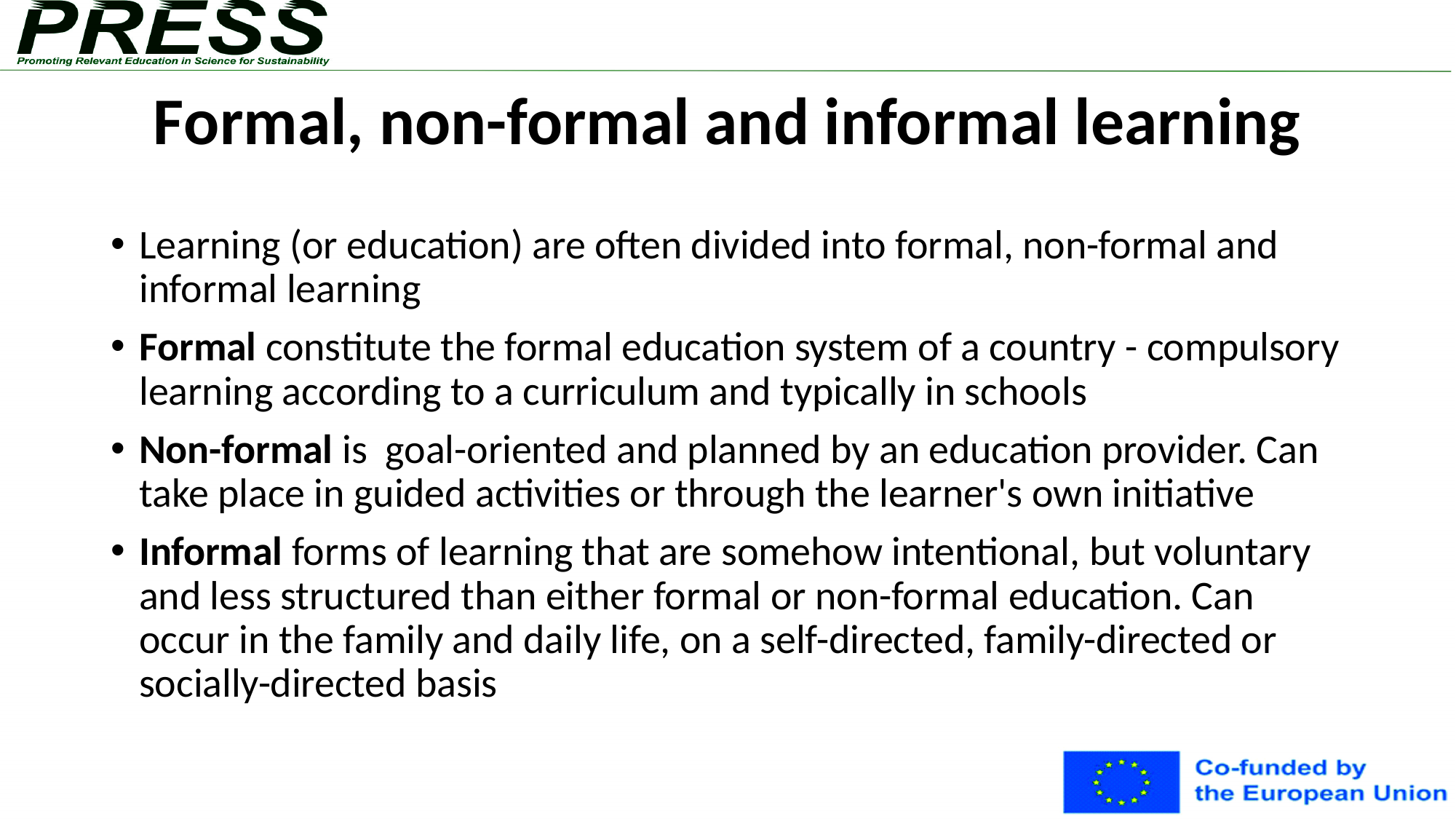

# Formal, non-formal and informal learning
Learning (or education) are often divided into formal, non-formal and informal learning
Formal constitute the formal education system of a country - compulsory learning according to a curriculum and typically in schools
Non-formal is  goal-oriented and planned by an education provider. Can take place in guided activities or through the learner's own initiative
Informal forms of learning that are somehow intentional, but voluntary and less structured than either formal or non-formal education. Can occur in the family and daily life, on a self-directed, family-directed or socially-directed basis